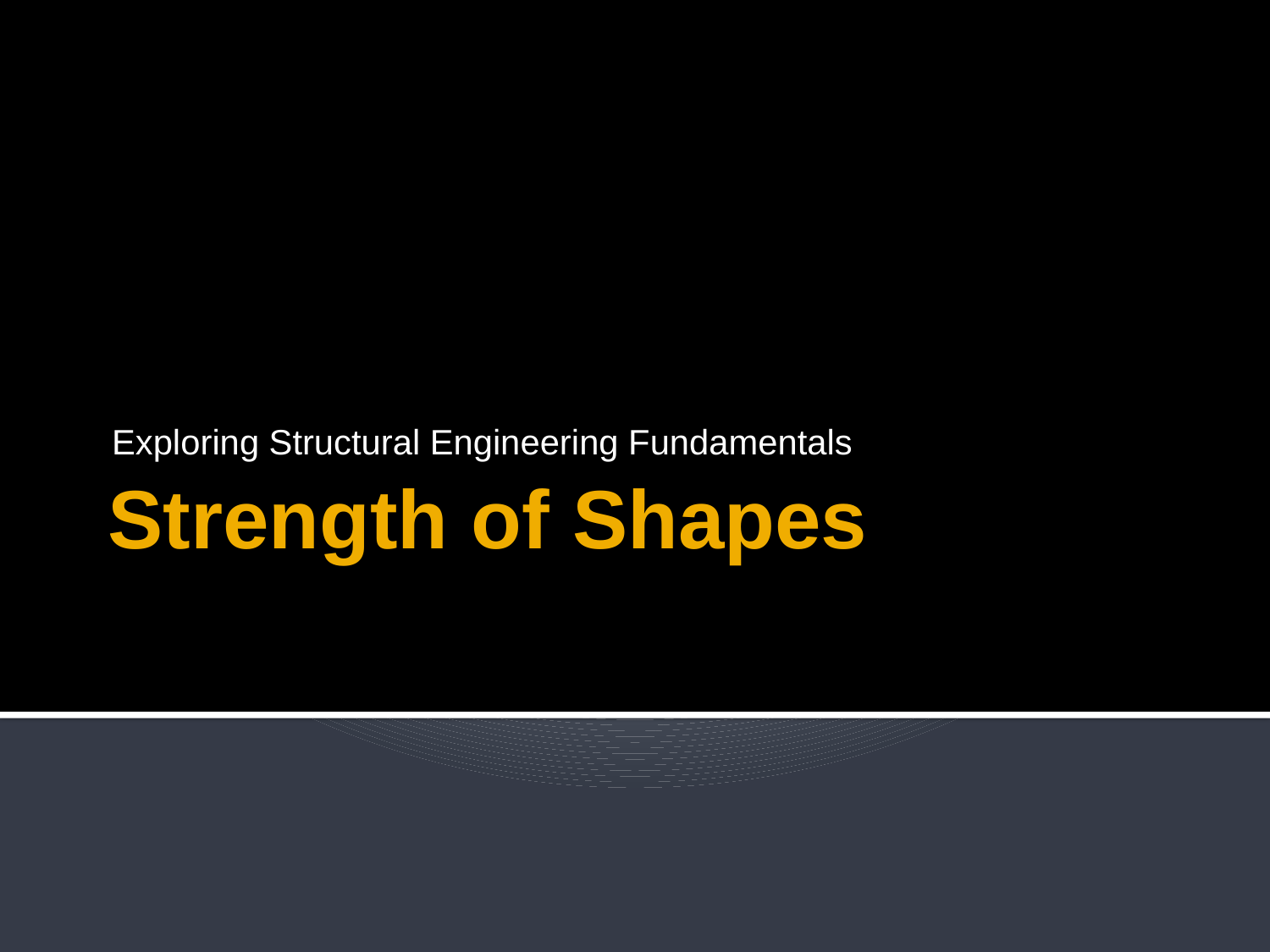

Exploring Structural Engineering Fundamentals
# Strength of Shapes